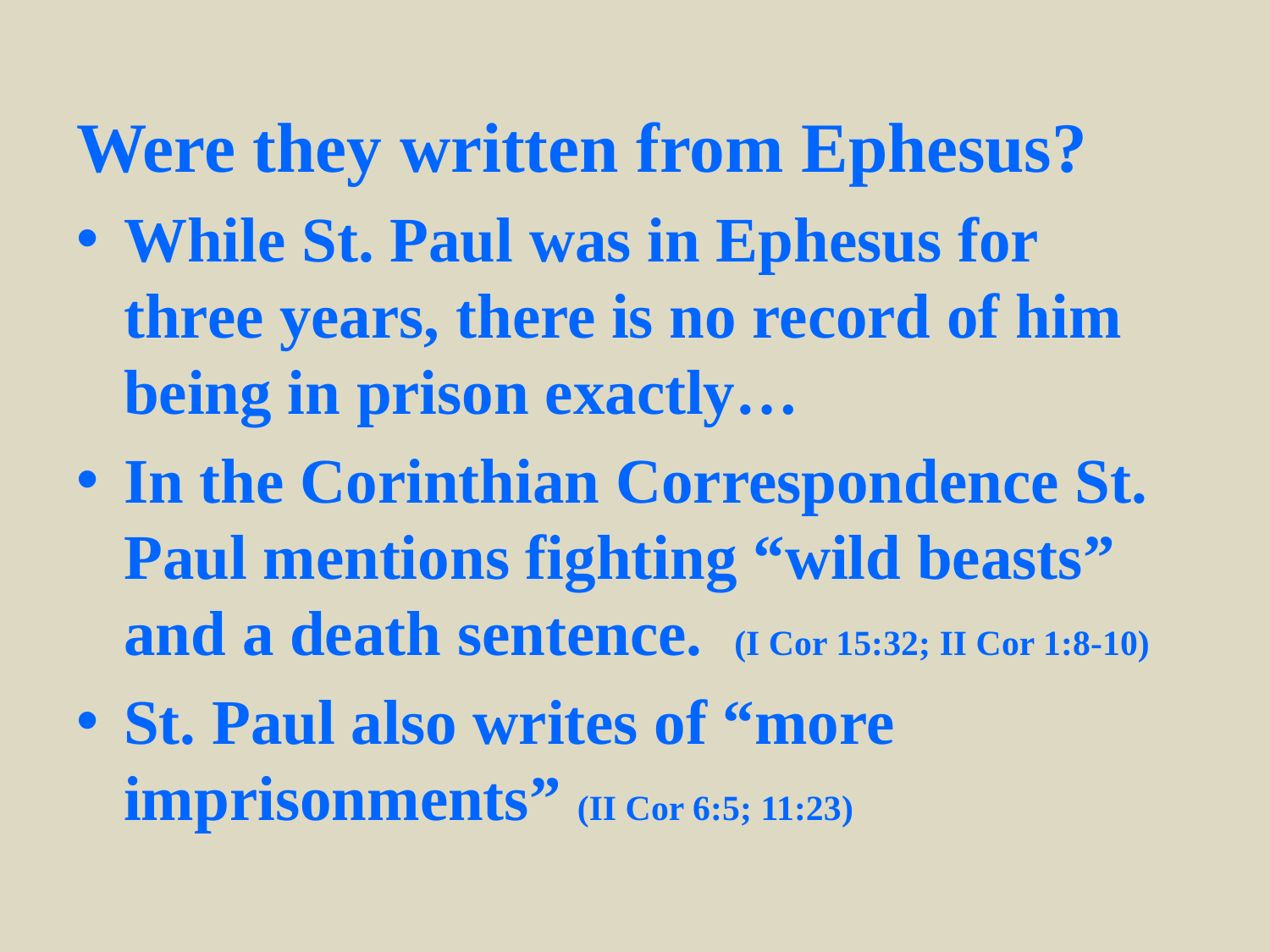

Were they written from Ephesus?
While St. Paul was in Ephesus for three years, there is no record of him being in prison exactly…
In the Corinthian Correspondence St. Paul mentions fighting “wild beasts” and a death sentence.  (I Cor 15:32; II Cor 1:8-10)
St. Paul also writes of “more imprisonments” (II Cor 6:5; 11:23)